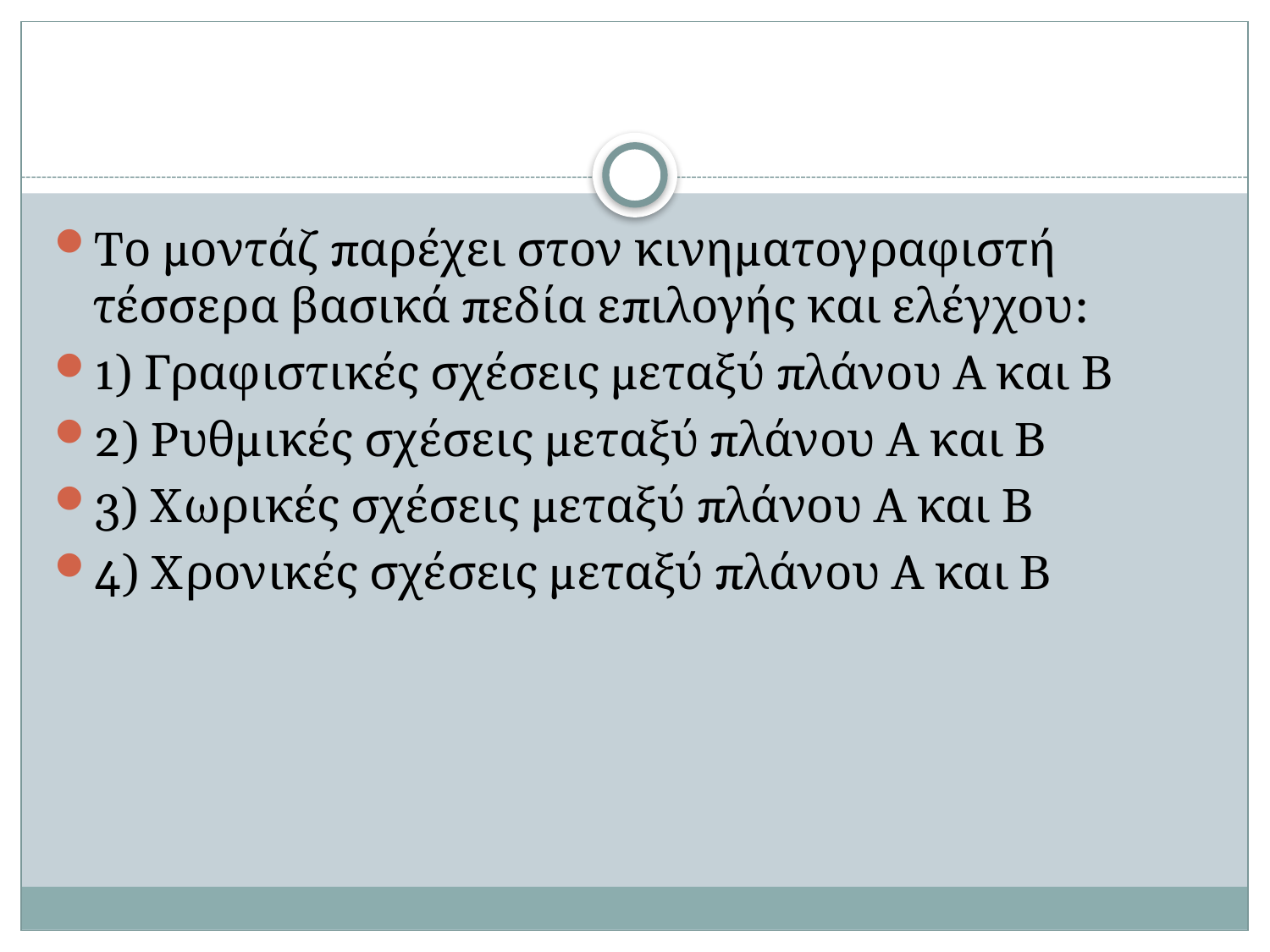

#
Το μοντάζ παρέχει στον κινηματογραφιστή τέσσερα βασικά πεδία επιλογής και ελέγχου:
1) Γραφιστικές σχέσεις μεταξύ πλάνου Α και Β
2) Ρυθμικές σχέσεις μεταξύ πλάνου Α και Β
3) Χωρικές σχέσεις μεταξύ πλάνου Α και Β
4) Χρονικές σχέσεις μεταξύ πλάνου Α και Β